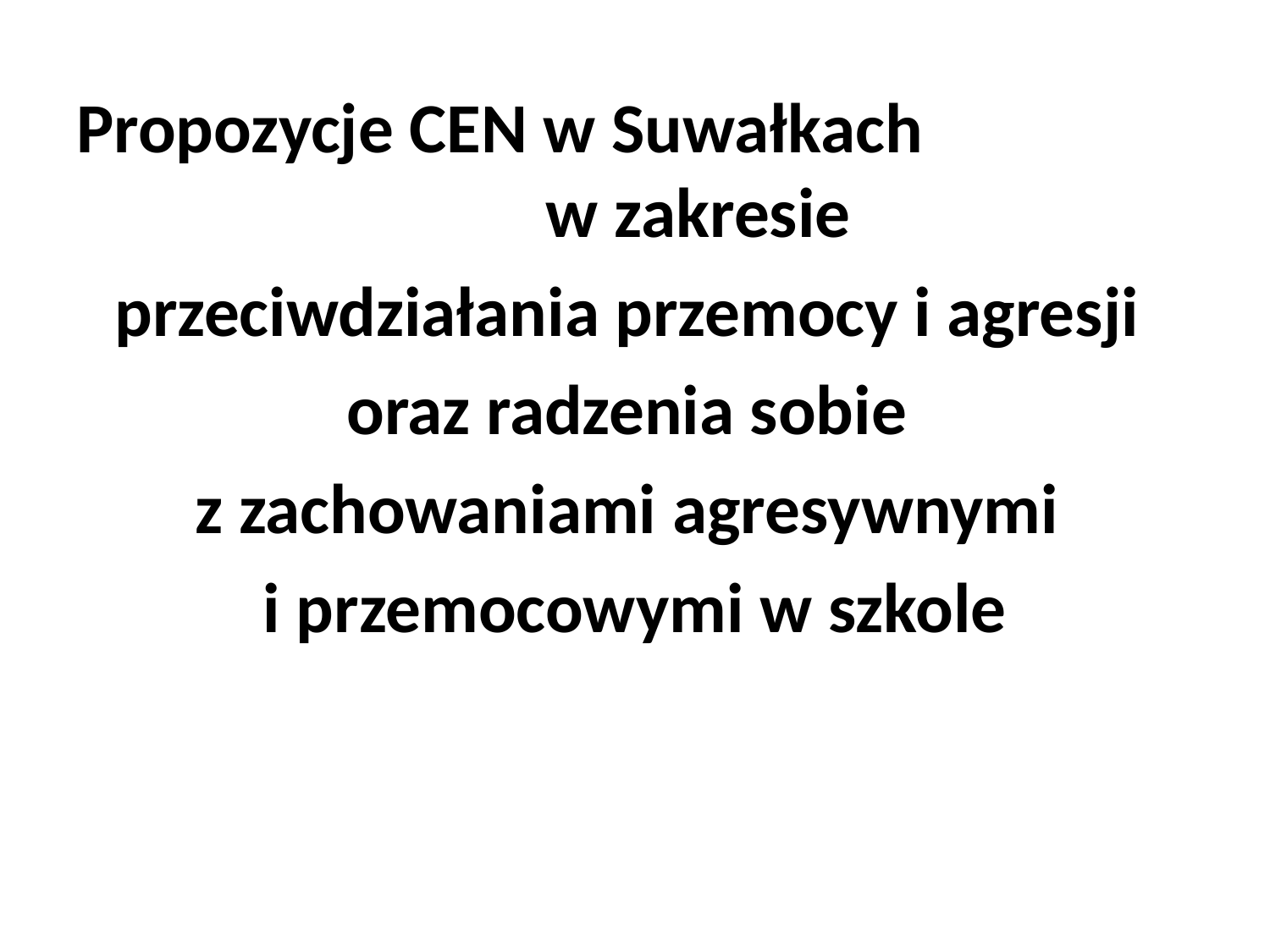

#
Propozycje CEN w Suwałkach                        w zakresie
przeciwdziałania przemocy i agresji
oraz radzenia sobie
z zachowaniami agresywnymi
i przemocowymi w szkole